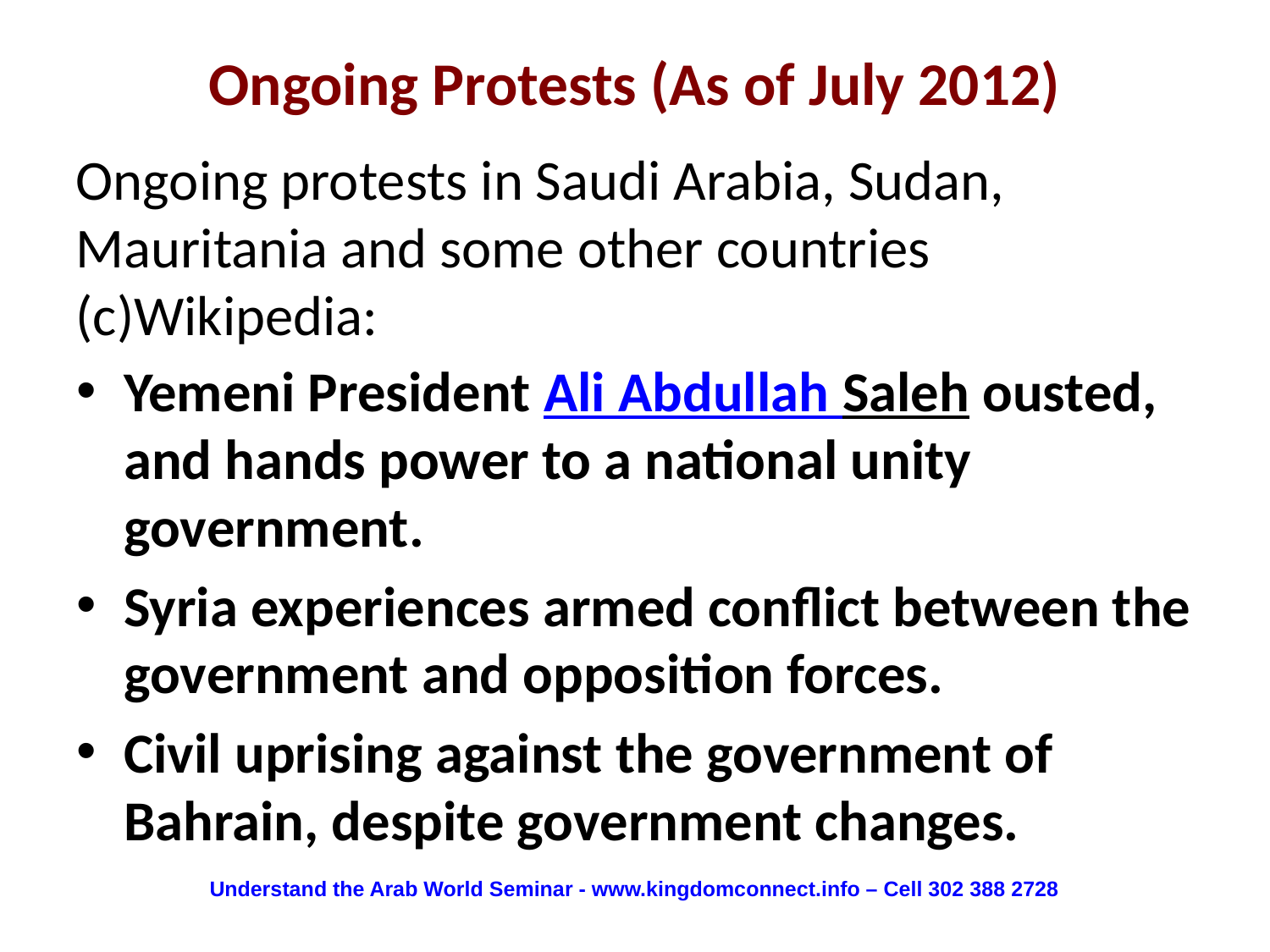

# Ongoing Protests (As of July 2012)
Ongoing protests in Saudi Arabia, Sudan, Mauritania and some other countries (c)Wikipedia:

Yemeni President Ali Abdullah Saleh ousted, and hands power to a national unity government.
Syria experiences armed conflict between the government and opposition forces.
Civil uprising against the government of Bahrain, despite government changes.
Understand the Arab World Seminar - www.kingdomconnect.info – Cell 302 388 2728